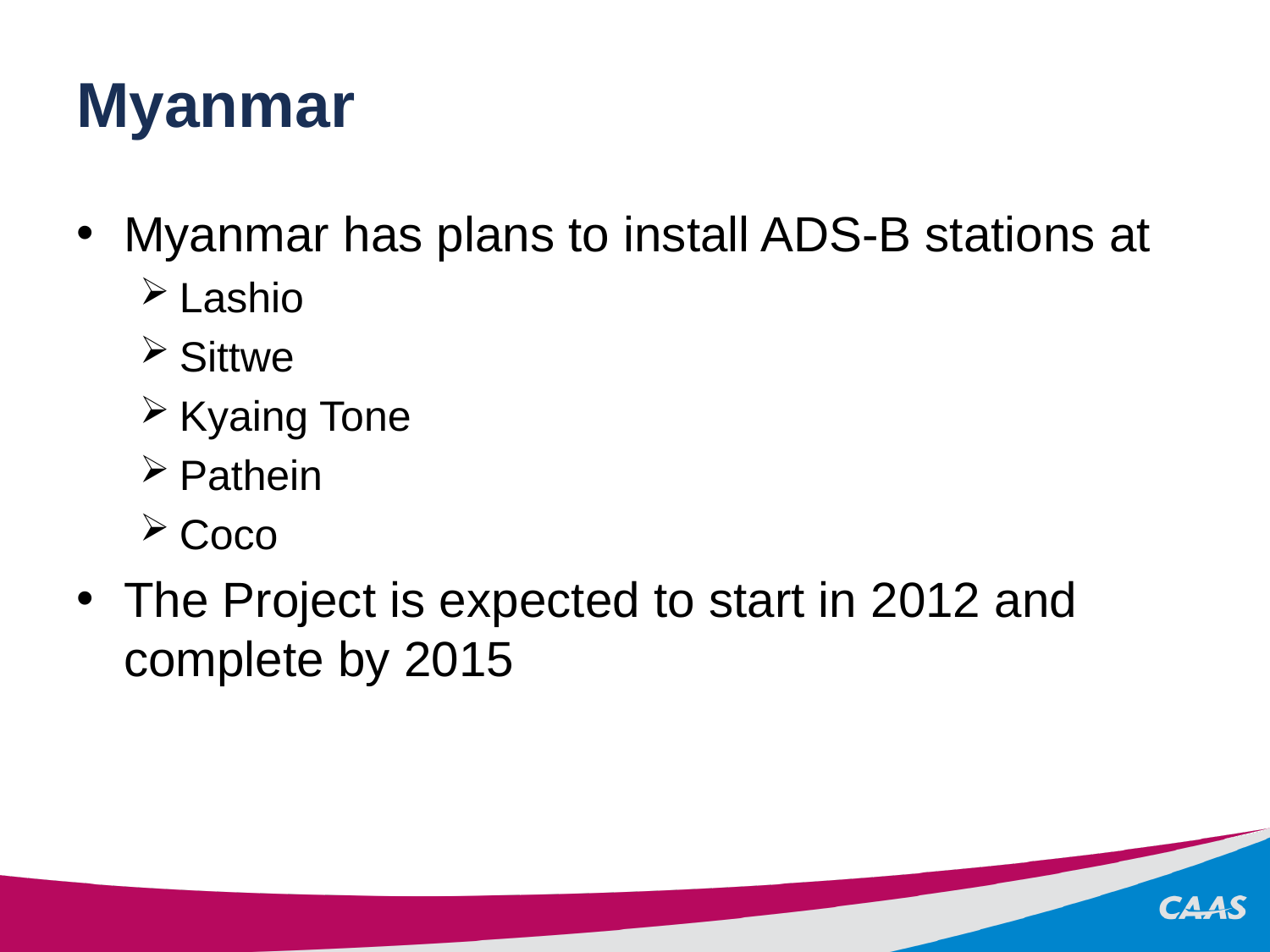

# Myanmar
Myanmar has plans to install ADS-B stations at
Lashio
Sittwe
Kyaing Tone
Pathein
Coco
The Project is expected to start in 2012 and complete by 2015